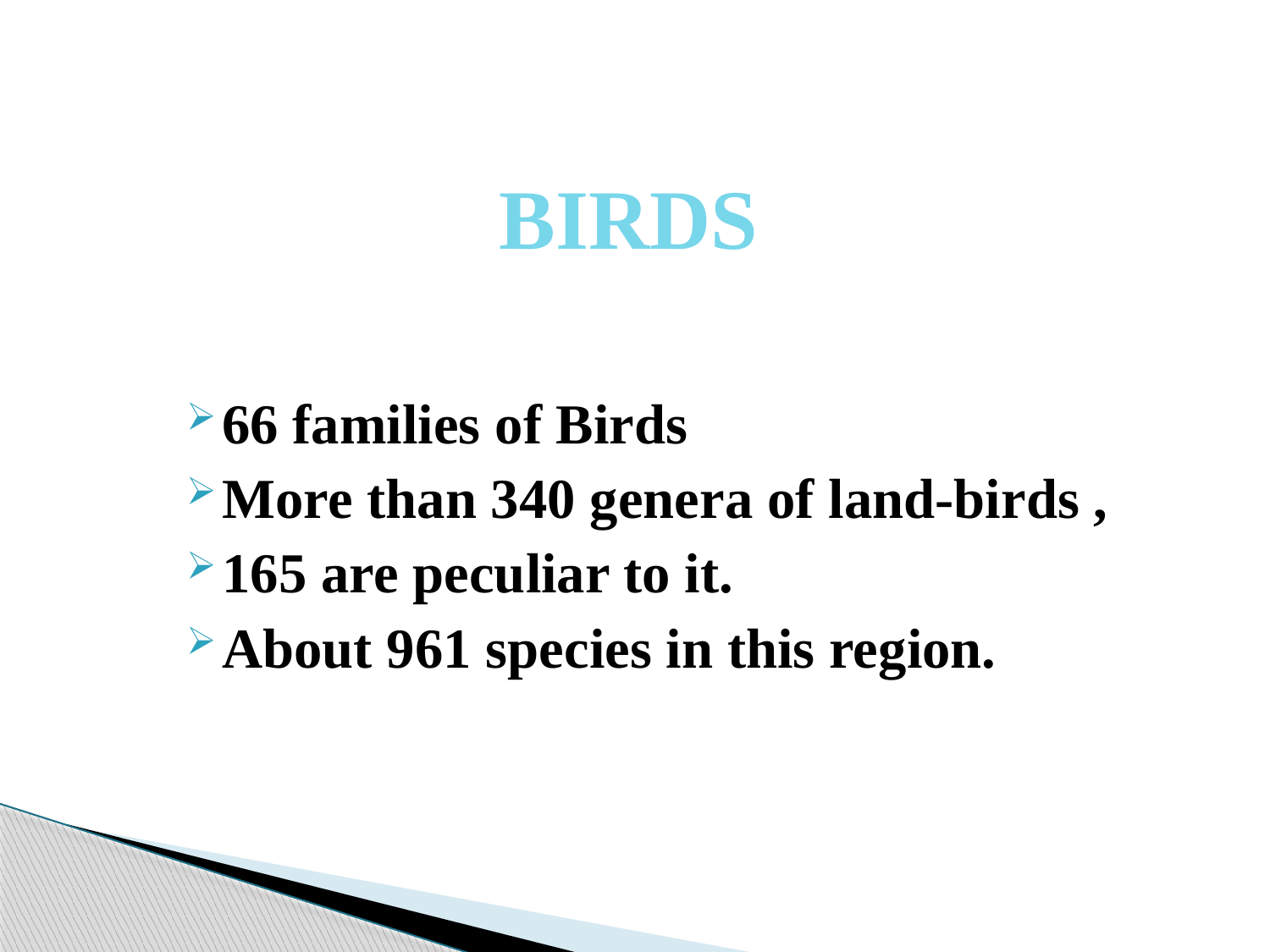

# BIRDS
66 families of Birds
More than 340 genera of land-birds ,
165 are peculiar to it.
About 961 species in this region.